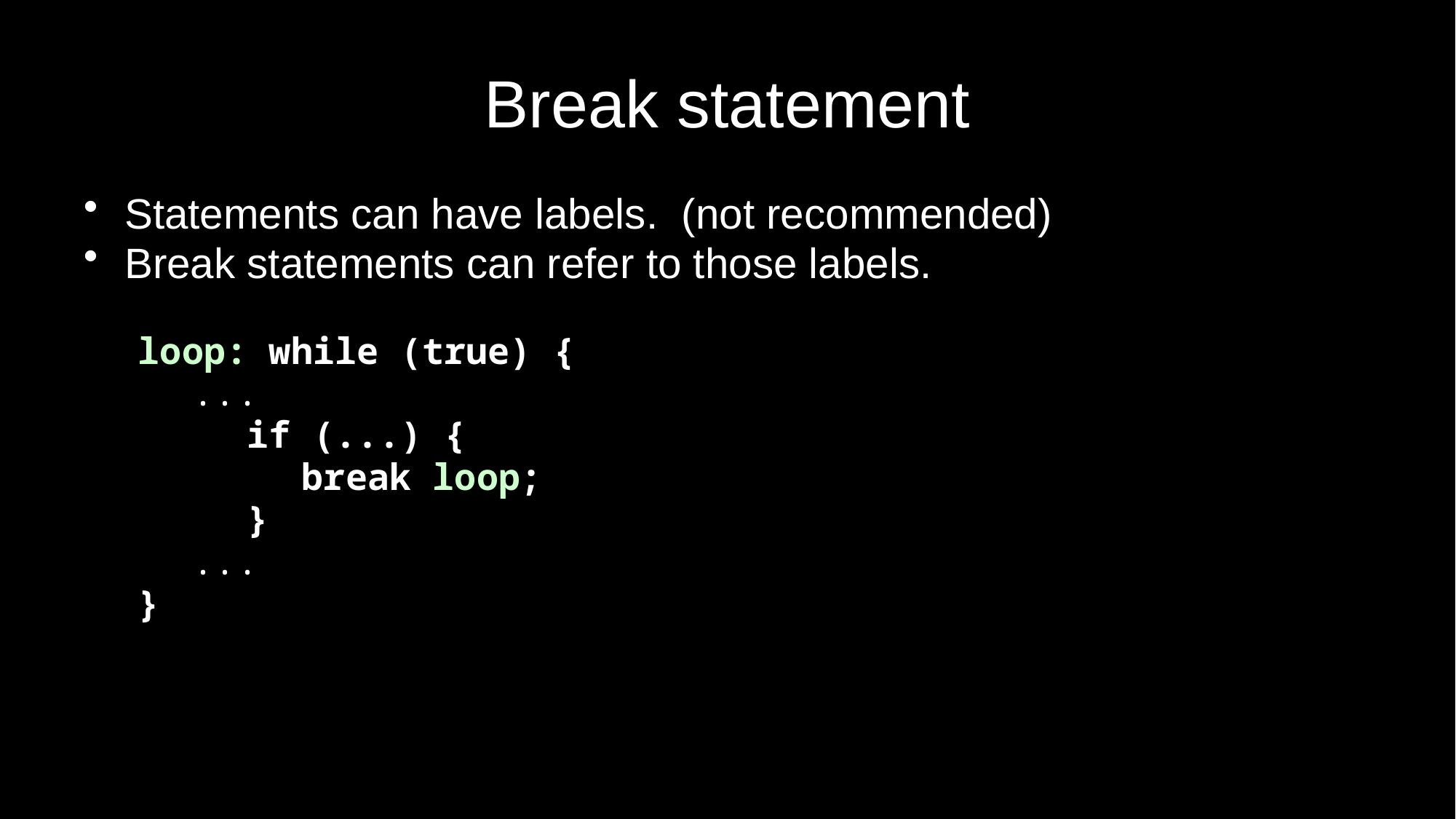

# Break statement
Statements can have labels.  (not recommended)
Break statements can refer to those labels.

loop: while (true) {
...
if (...) {
break loop;
}
...
}